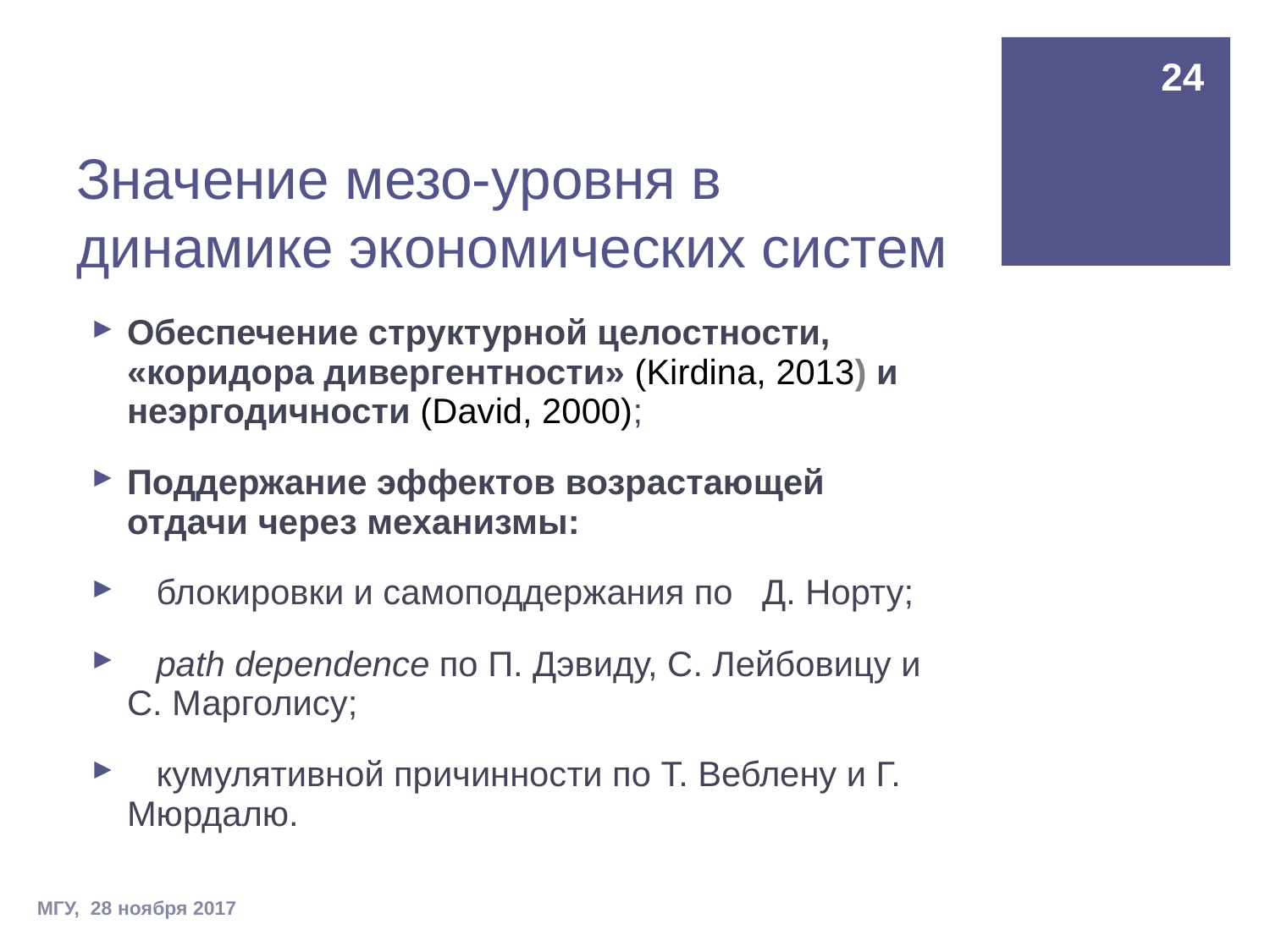

24
# Значение мезо-уровня в динамике экономических систем
Обеспечение структурной целостности,  «коридора дивергентности» (Kirdina, 2013) и неэргодичности (David, 2000);
Поддержание эффектов возрастающей отдачи через механизмы:
   блокировки и самоподдержания по   Д. Норту;
   path dependence по П. Дэвиду, С. Лейбовицу и С. Марголису;
   кумулятивной причинности по Т. Веблену и Г. Мюрдалю.

МГУ,  28 ноября 2017